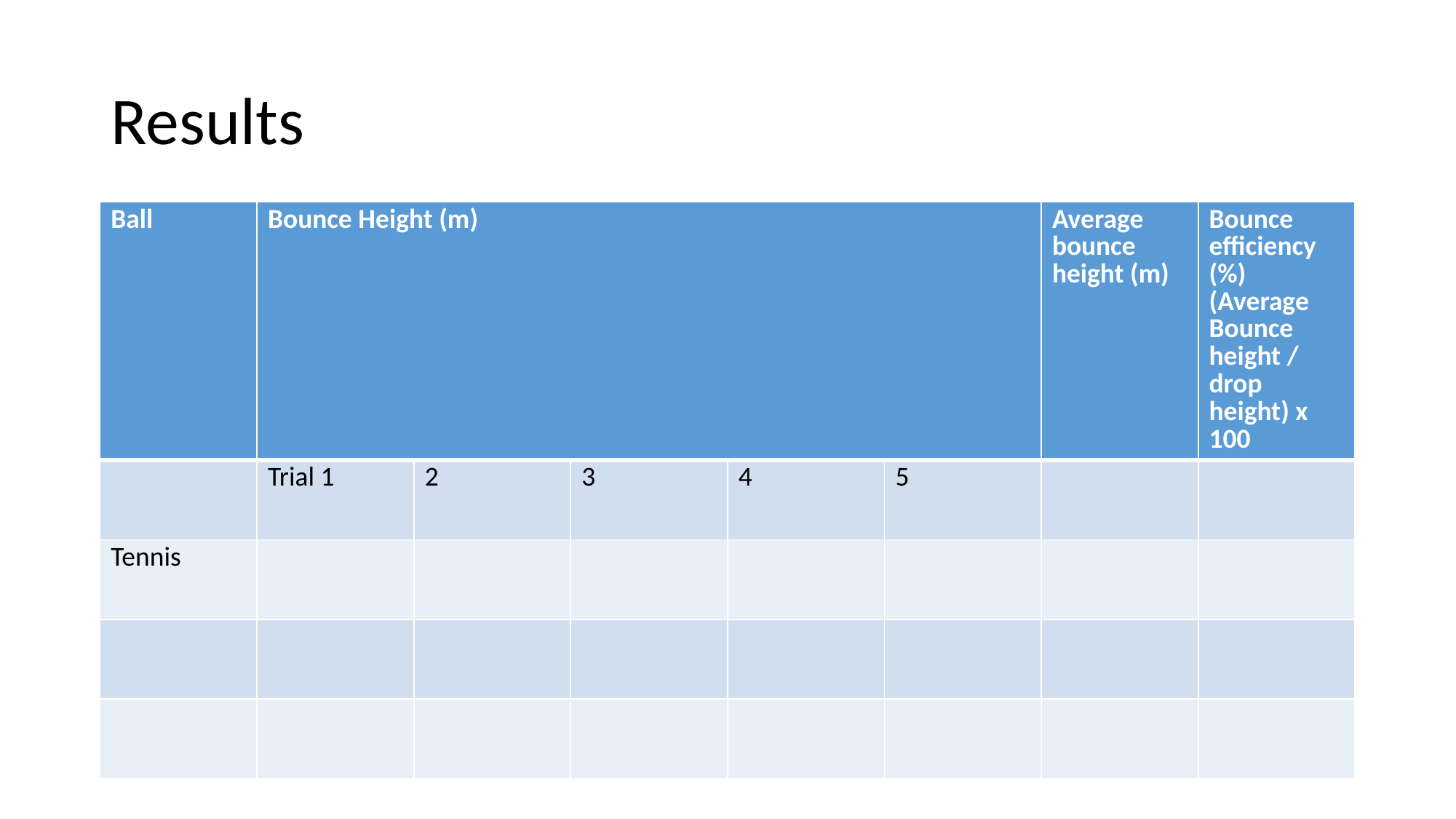

# Results
| Ball | Bounce Height (m) |  |  |  |  | Average bounce height (m) | Bounce efficiency (%) (Average Bounce height / drop height) x 100 |
| --- | --- | --- | --- | --- | --- | --- | --- |
|  | Trial 1 | 2 | 3 | 4 | 5 |  |  |
| Tennis |  |  |  |  |  |  |  |
|  |  |  |  |  |  |  |  |
|  |  |  |  |  |  |  |  |